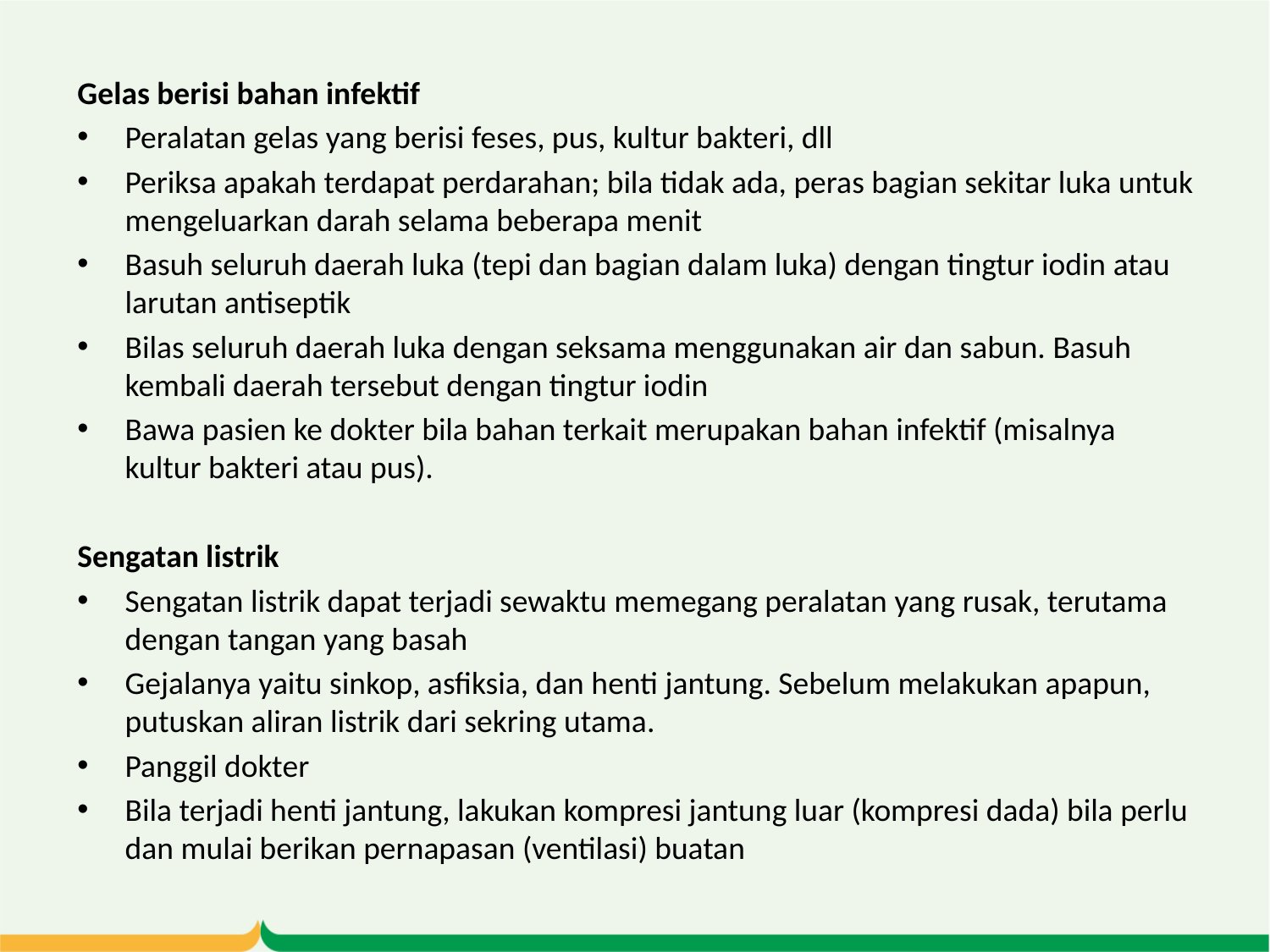

Gelas berisi bahan infektif
Peralatan gelas yang berisi feses, pus, kultur bakteri, dll
Periksa apakah terdapat perdarahan; bila tidak ada, peras bagian sekitar luka untuk mengeluarkan darah selama beberapa menit
Basuh seluruh daerah luka (tepi dan bagian dalam luka) dengan tingtur iodin atau larutan antiseptik
Bilas seluruh daerah luka dengan seksama menggunakan air dan sabun. Basuh kembali daerah tersebut dengan tingtur iodin
Bawa pasien ke dokter bila bahan terkait merupakan bahan infektif (misalnya kultur bakteri atau pus).

Sengatan listrik
Sengatan listrik dapat terjadi sewaktu memegang peralatan yang rusak, terutama dengan tangan yang basah
Gejalanya yaitu sinkop, asfiksia, dan henti jantung. Sebelum melakukan apapun, putuskan aliran listrik dari sekring utama.
Panggil dokter
Bila terjadi henti jantung, lakukan kompresi jantung luar (kompresi dada) bila perlu dan mulai berikan pernapasan (ventilasi) buatan